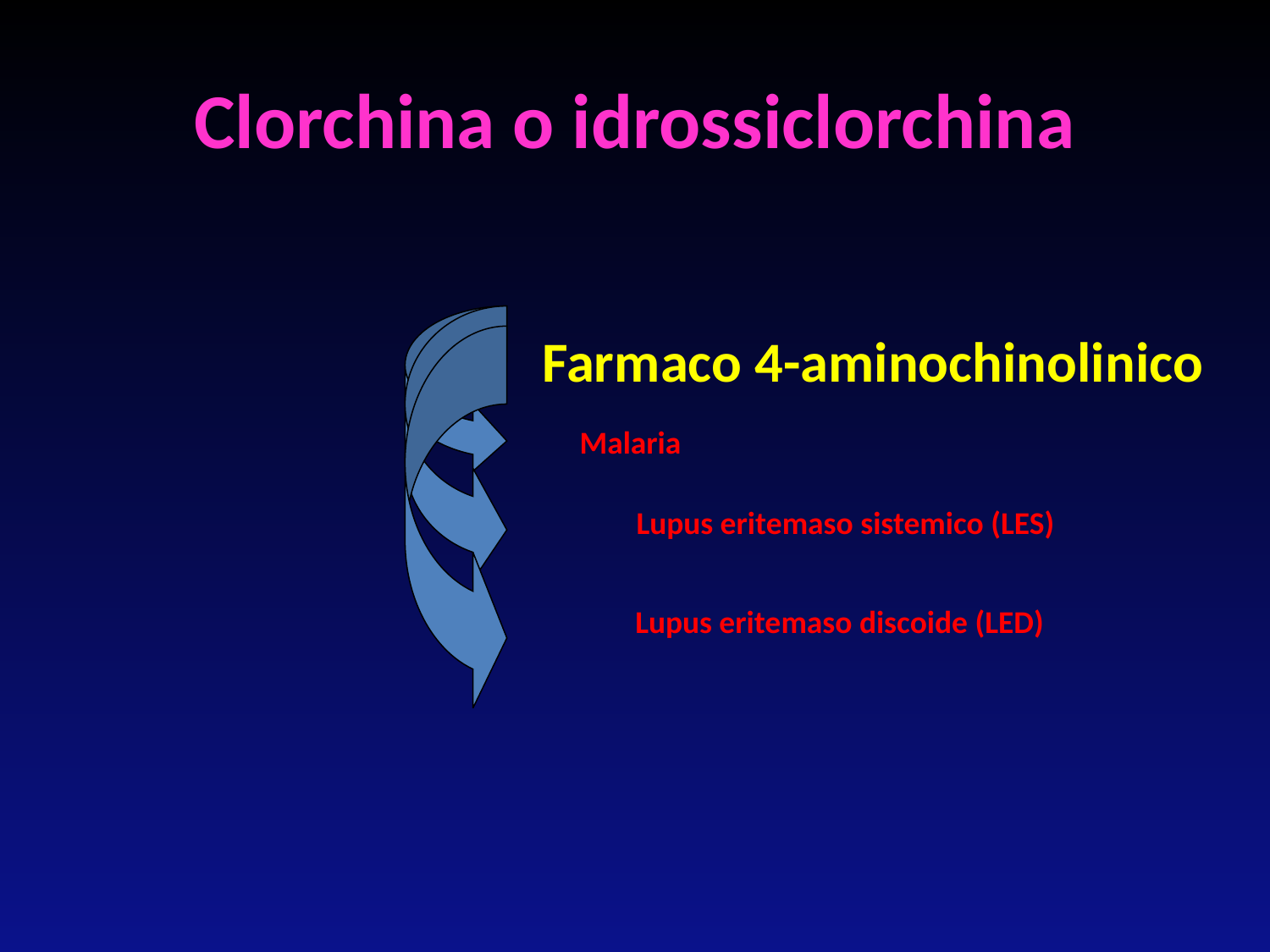

# Clorchina o idrossiclorchina

Farmaco 4-aminochinolinico

Malaria
Lupus eritemaso sistemico (LES)
Lupus eritemaso discoide (LED)